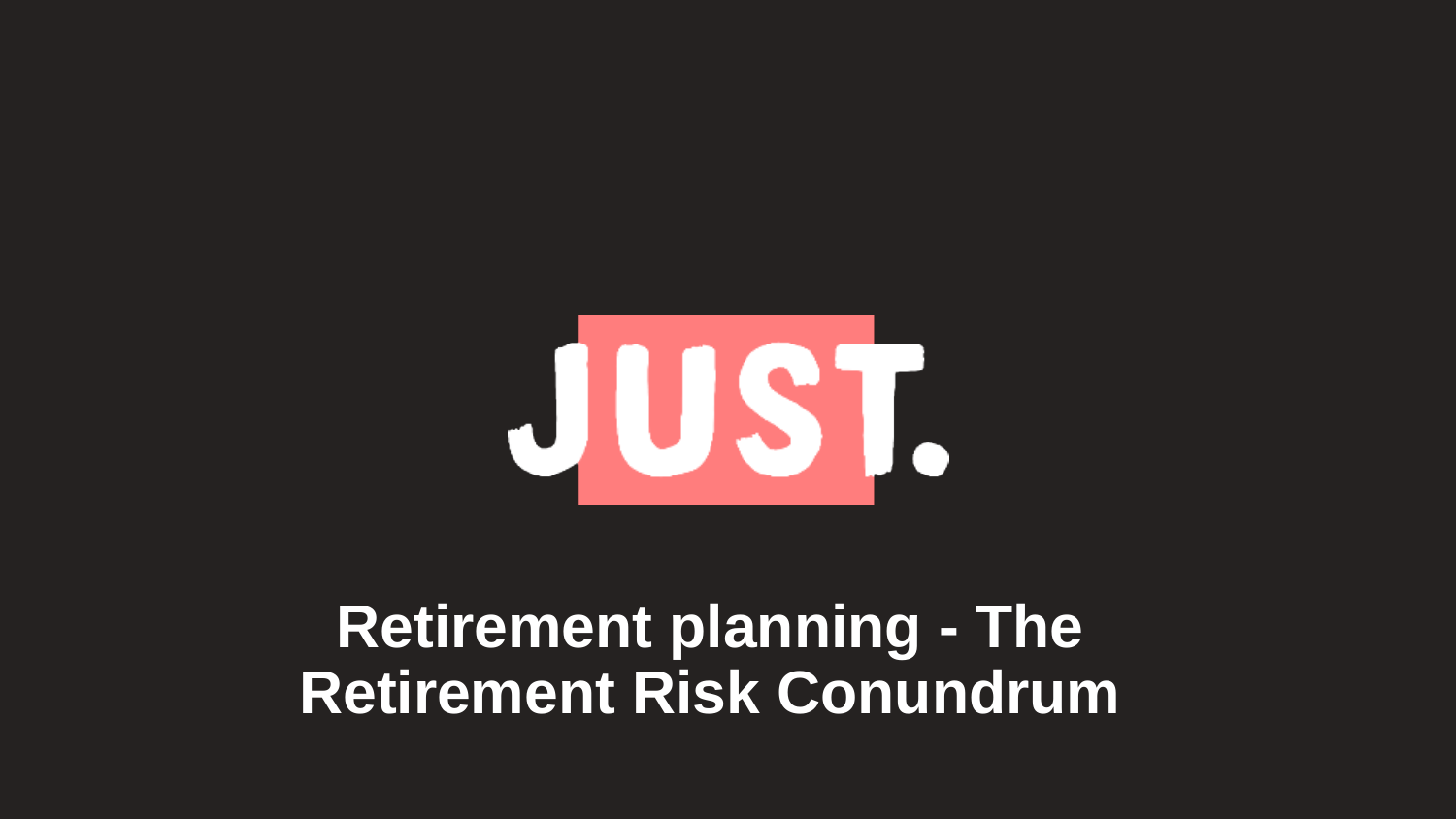

Retirement planning - The Retirement Risk Conundrum